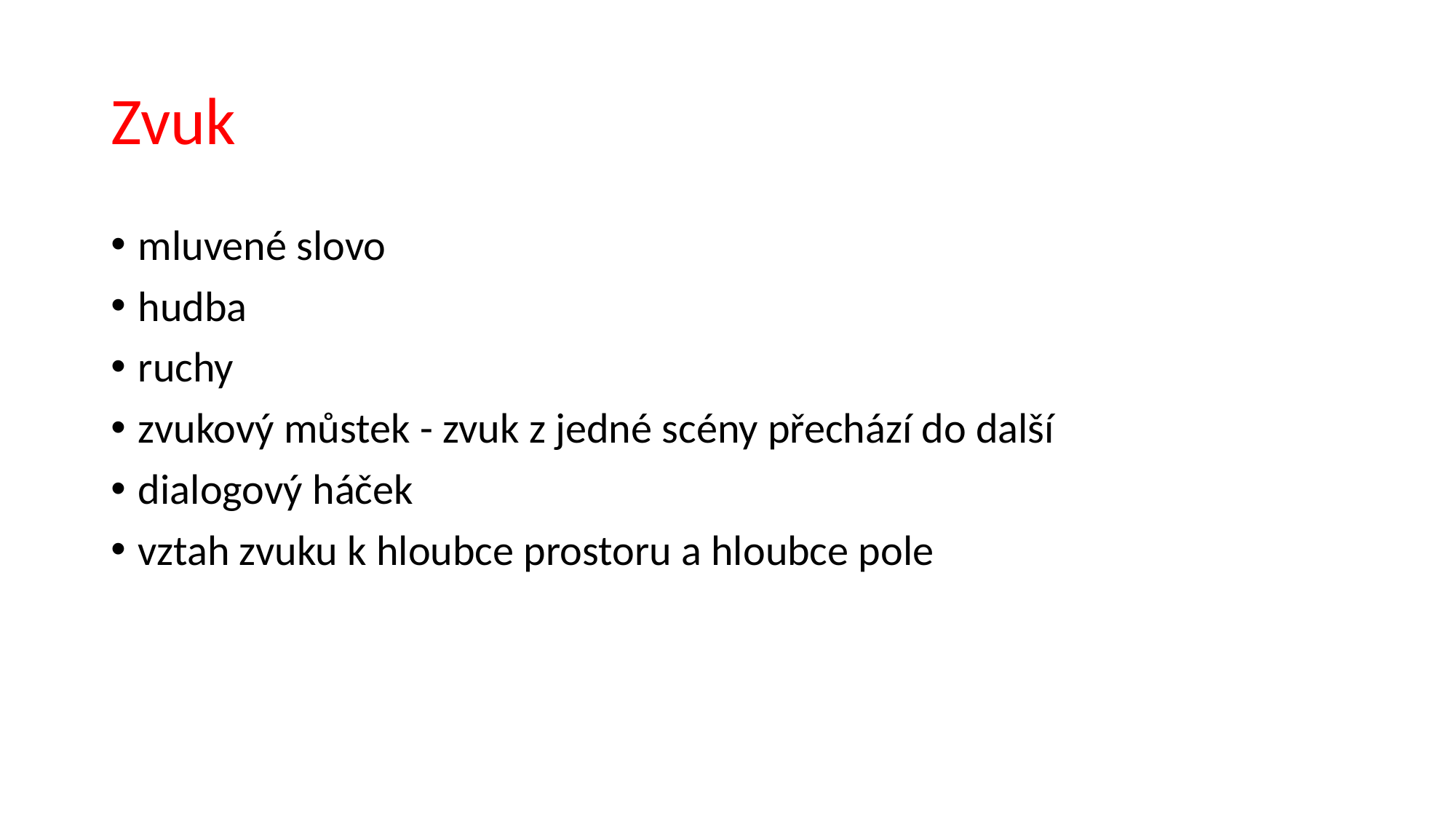

# Zvuk
mluvené slovo
hudba
ruchy
zvukový můstek - zvuk z jedné scény přechází do další
dialogový háček
vztah zvuku k hloubce prostoru a hloubce pole